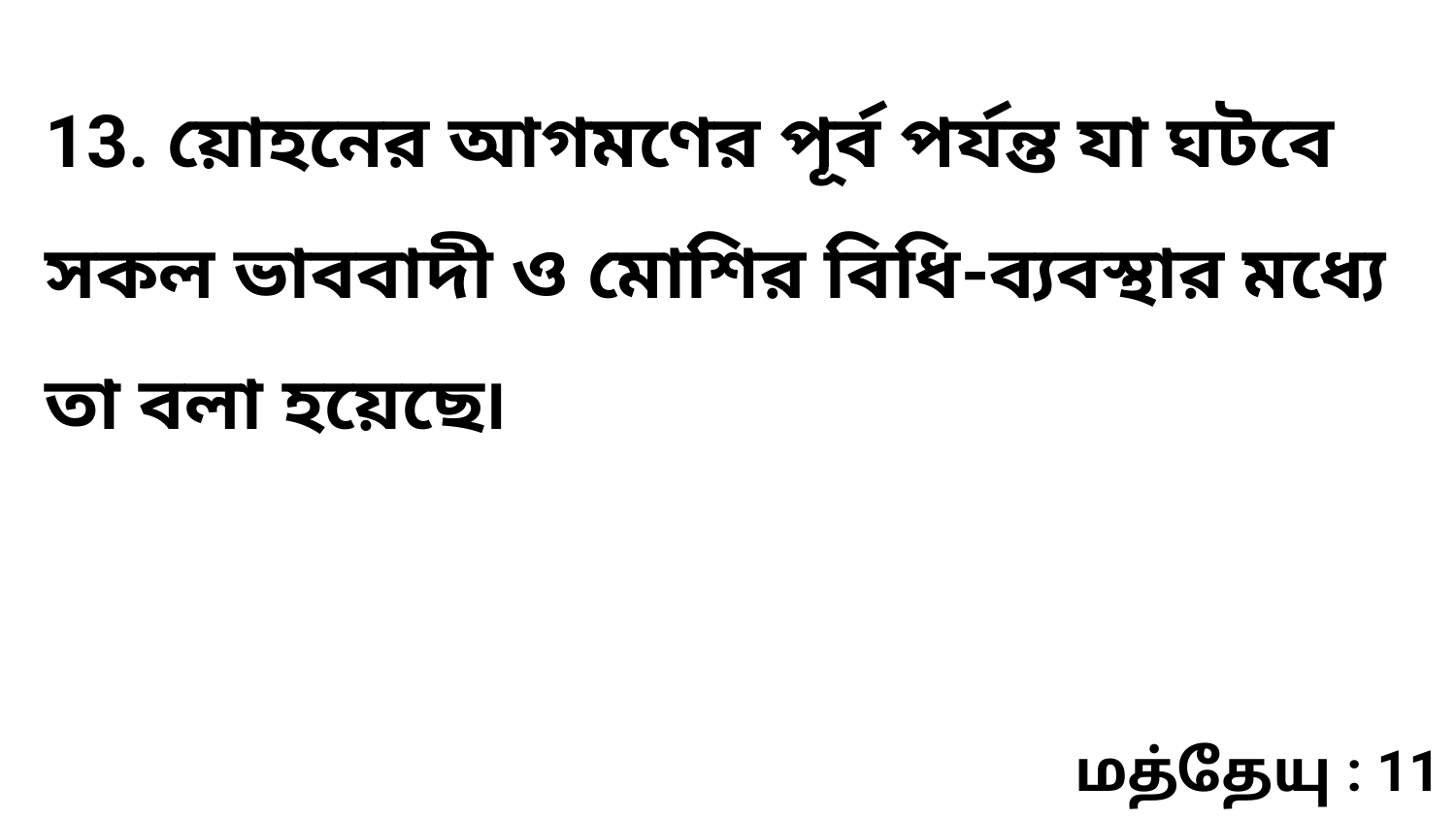

13. য়োহনের আগমণের পূর্ব পর্যন্ত যা ঘটবে সকল ভাববাদী ও মোশির বিধি-ব্যবস্থার মধ্যে তা বলা হয়েছে৷
மத்தேயு : 11